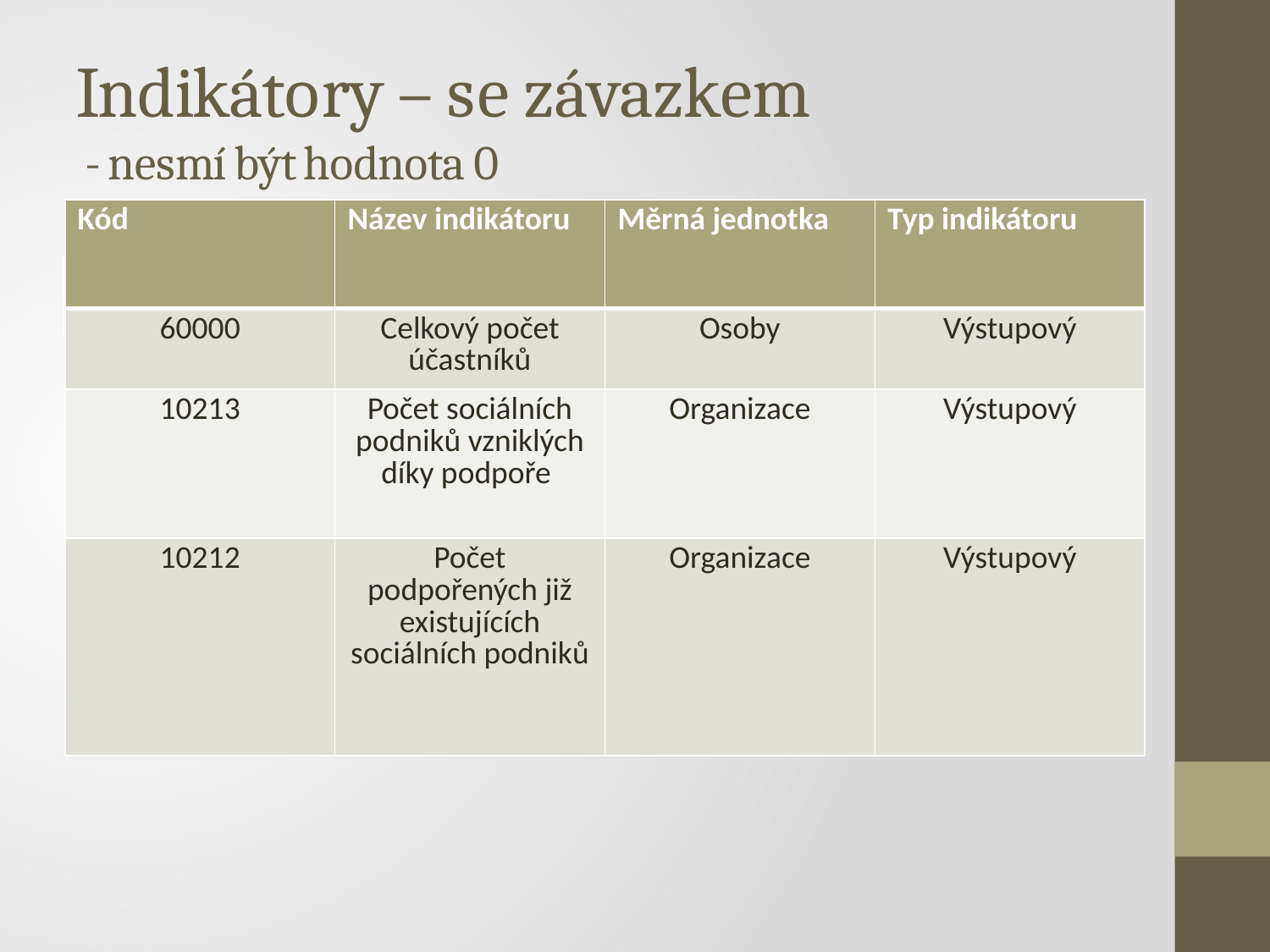

# Indikátory – se závazkem - nesmí být hodnota 0
| Kód | Název indikátoru | Měrná jednotka | Typ indikátoru |
| --- | --- | --- | --- |
| 60000 | Celkový počet účastníků | Osoby | Výstupový |
| 10213 | Počet sociálních podniků vzniklých díky podpoře | Organizace | Výstupový |
| 10212 | Počet podpořených již existujících sociálních podniků | Organizace | Výstupový |
| Kód | Název indikátoru | Měrná jednotka | Typ indikátoru |
| --- | --- | --- | --- |